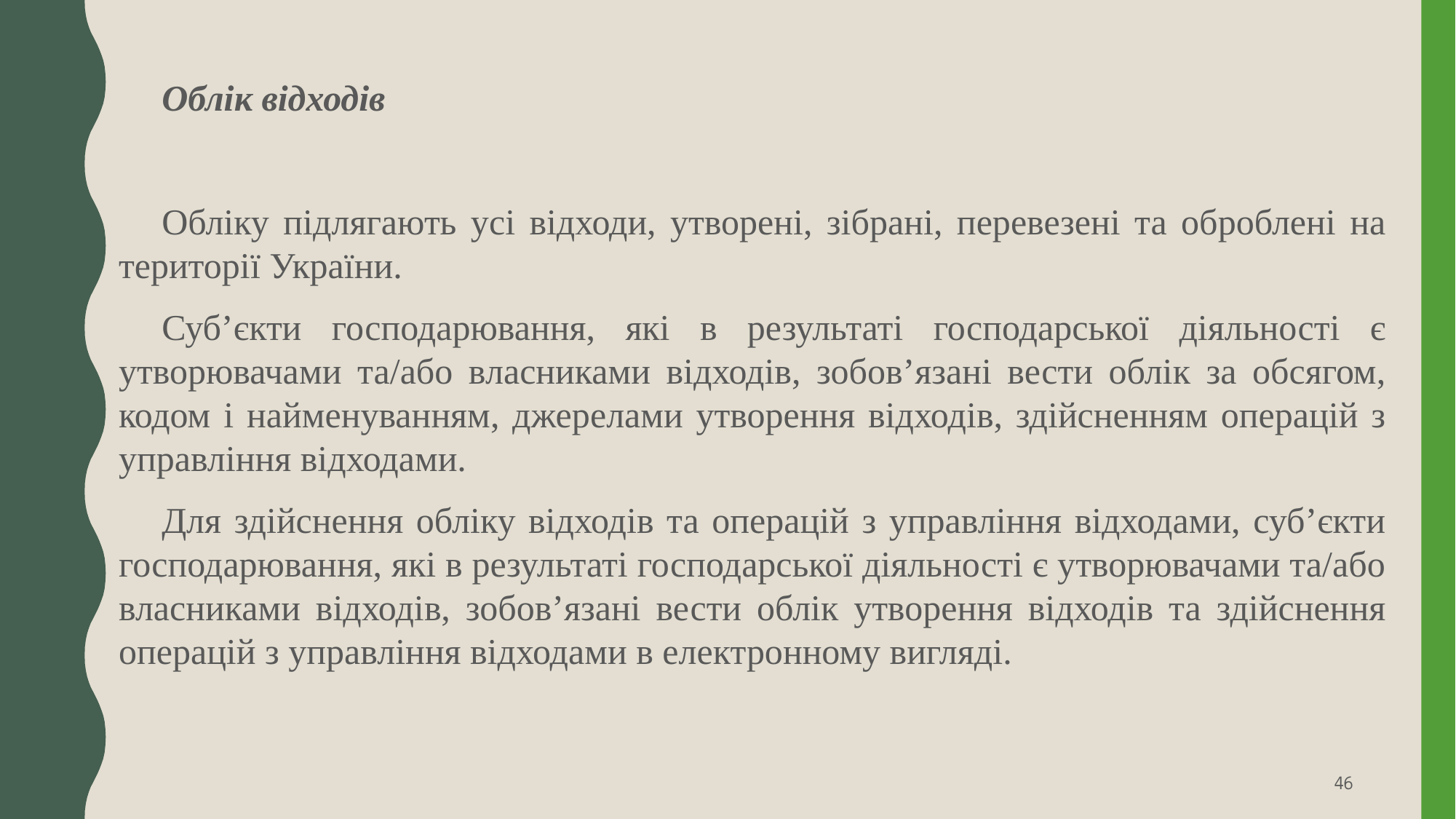

Облік відходів

Обліку підлягають усі відходи, утворені, зібрані, перевезені та оброблені на території України.
Суб’єкти господарювання, які в результаті господарської діяльності є утворювачами та/або власниками відходів, зобов’язані вести облік за обсягом, кодом і найменуванням, джерелами утворення відходів, здійсненням операцій з управління відходами.
Для здійснення обліку відходів та операцій з управління відходами, суб’єкти господарювання, які в результаті господарської діяльності є утворювачами та/або власниками відходів, зобов’язані вести облік утворення відходів та здійснення операцій з управління відходами в електронному вигляді.
46